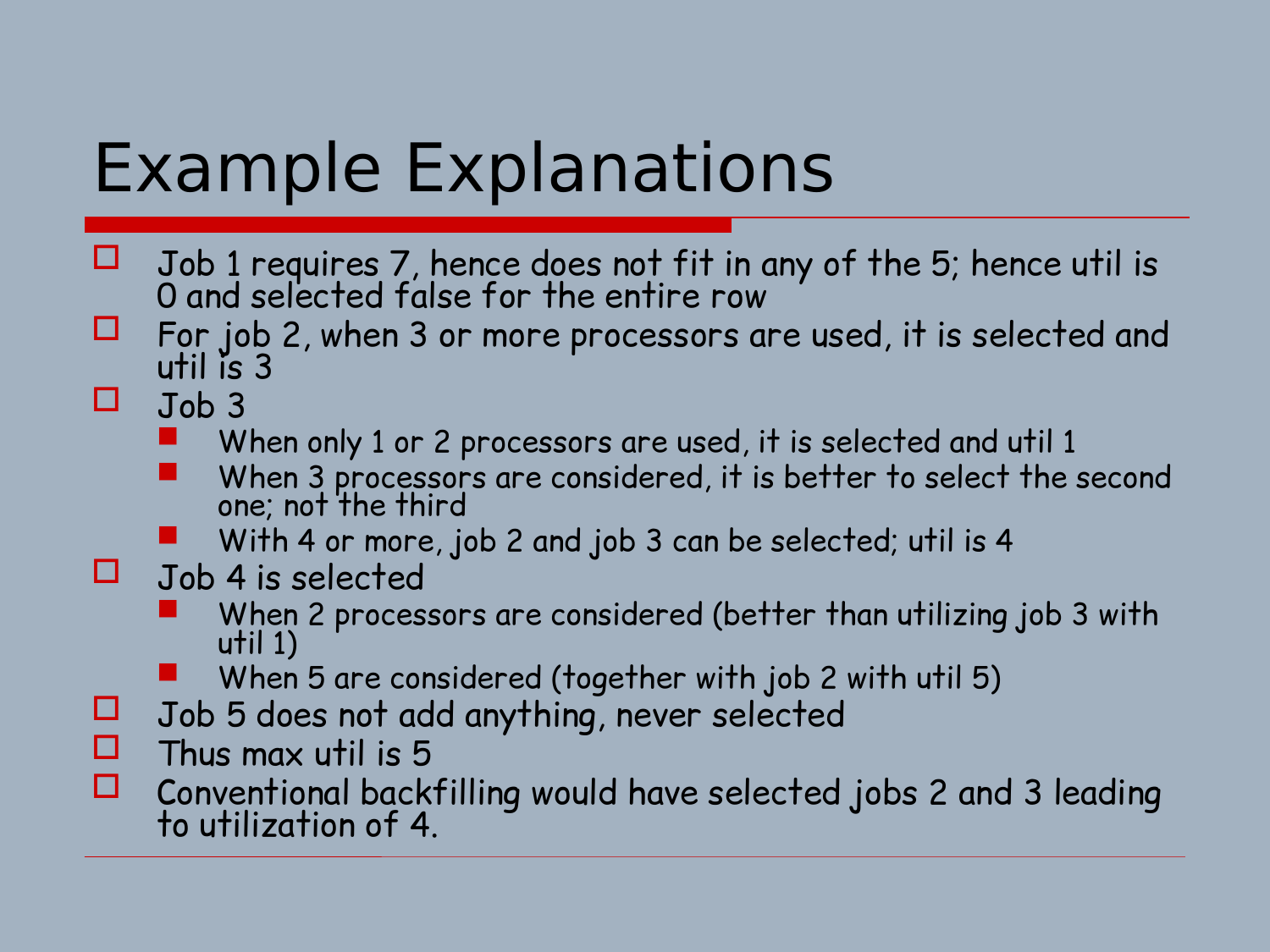

# Example Explanations
Job 1 requires 7, hence does not fit in any of the 5; hence util is 0 and selected false for the entire row
For job 2, when 3 or more processors are used, it is selected and util is 3
Job 3
When only 1 or 2 processors are used, it is selected and util 1
When 3 processors are considered, it is better to select the second one; not the third
With 4 or more, job 2 and job 3 can be selected; util is 4
Job 4 is selected
When 2 processors are considered (better than utilizing job 3 with util 1)
When 5 are considered (together with job 2 with util 5)
Job 5 does not add anything, never selected
Thus max util is 5
Conventional backfilling would have selected jobs 2 and 3 leading to utilization of 4.